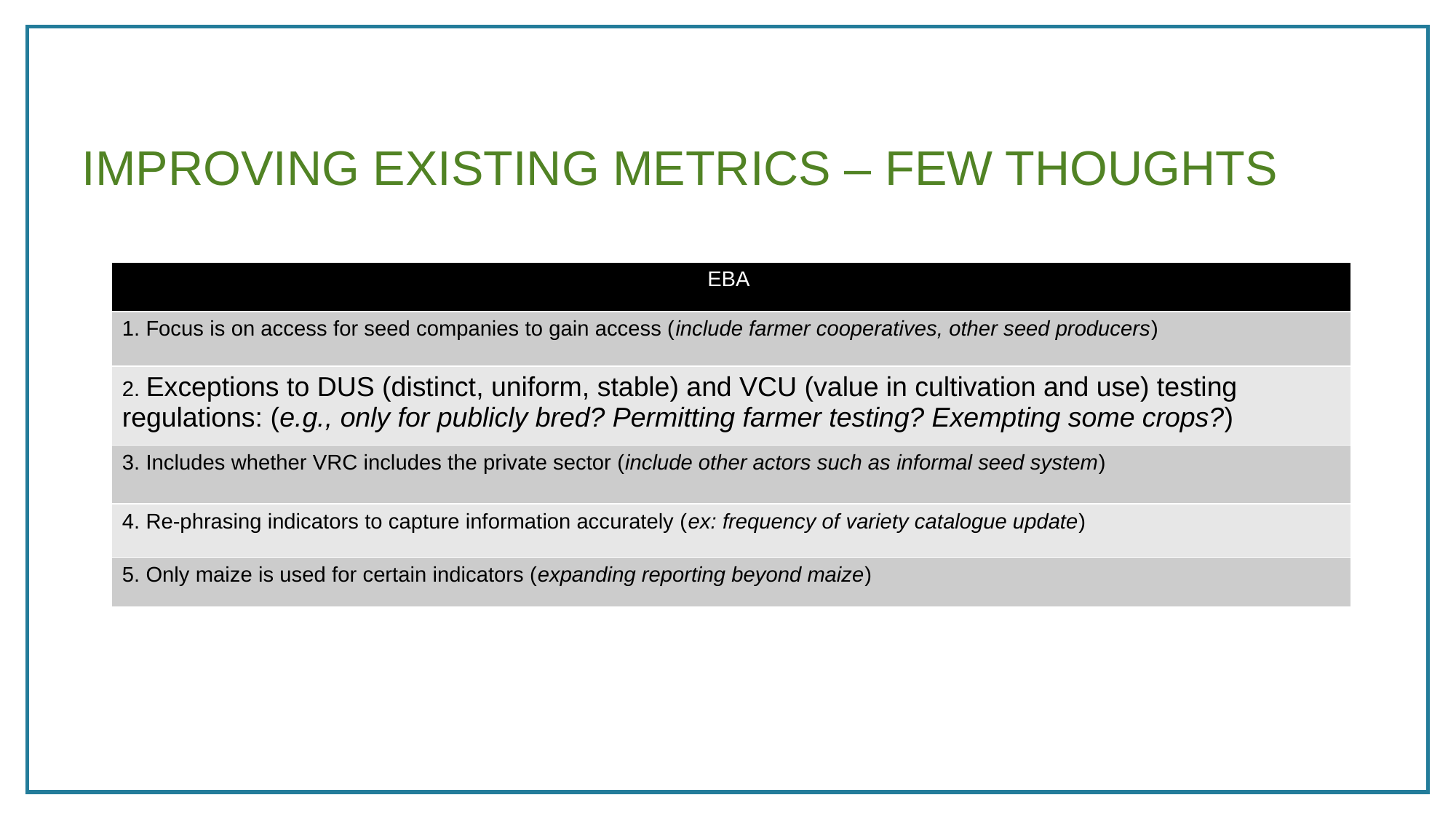

# Improving existing metrics – few thoughts
| EBA |
| --- |
| 1. Focus is on access for seed companies to gain access (include farmer cooperatives, other seed producers) |
| 2. Exceptions to DUS (distinct, uniform, stable) and VCU (value in cultivation and use) testing regulations: (e.g., only for publicly bred? Permitting farmer testing? Exempting some crops?) |
| 3. Includes whether VRC includes the private sector (include other actors such as informal seed system) |
| 4. Re-phrasing indicators to capture information accurately (ex: frequency of variety catalogue update) |
| 5. Only maize is used for certain indicators (expanding reporting beyond maize) |